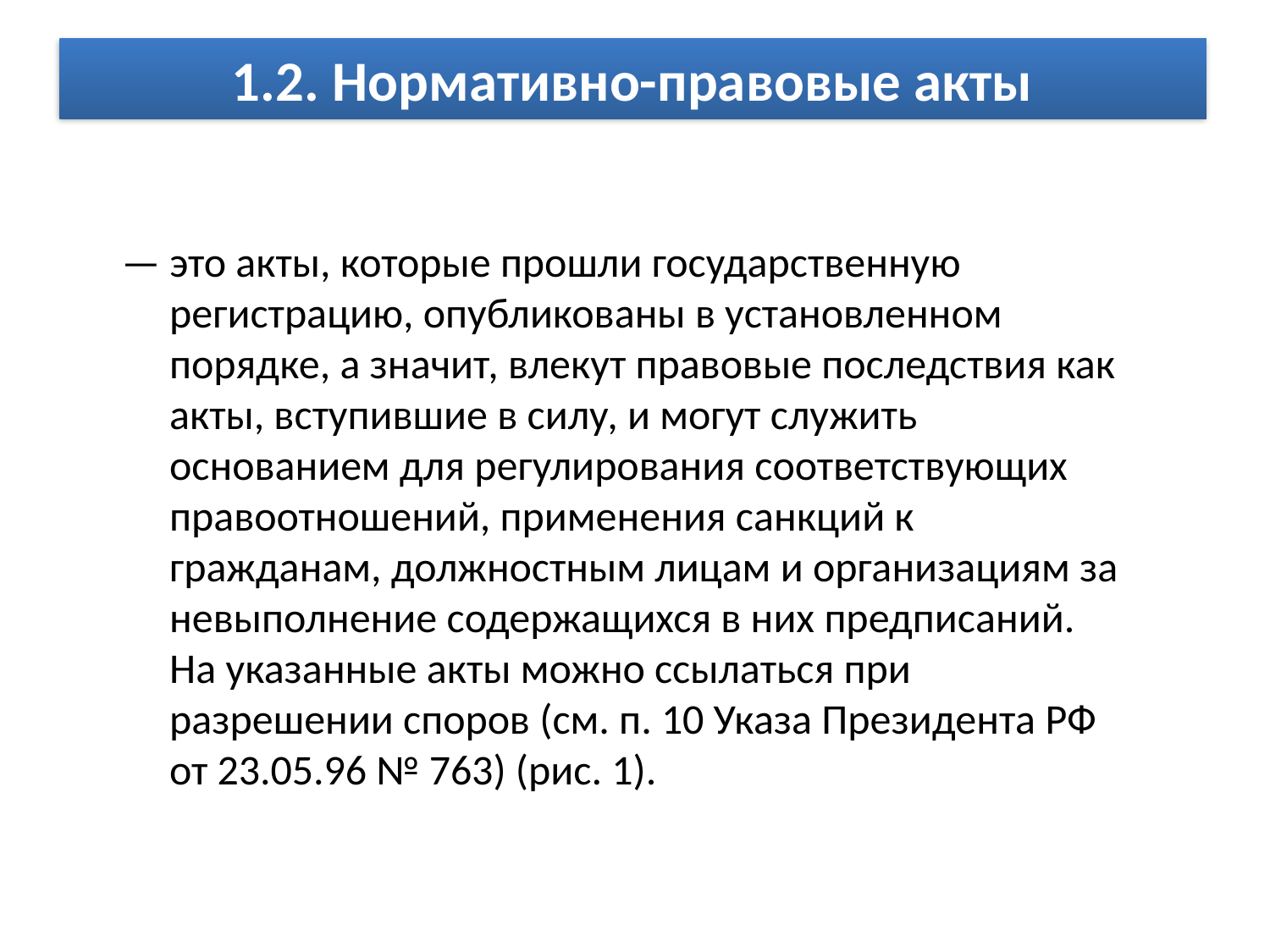

# 1.2. Нормативно-правовые акты
— это акты, которые прошли государственную регистрацию, опубликованы в установленном порядке, а значит, влекут правовые последствия как акты, вступившие в силу, и могут служить основанием для регулирования соответствующих правоотношений, применения санкций к гражданам, должностным лицам и организациям за невыполнение содержащихся в них предписаний. На указанные акты можно ссылаться при разрешении споров (см. п. 10 Указа Президента РФ от 23.05.96 № 763) (рис. 1).